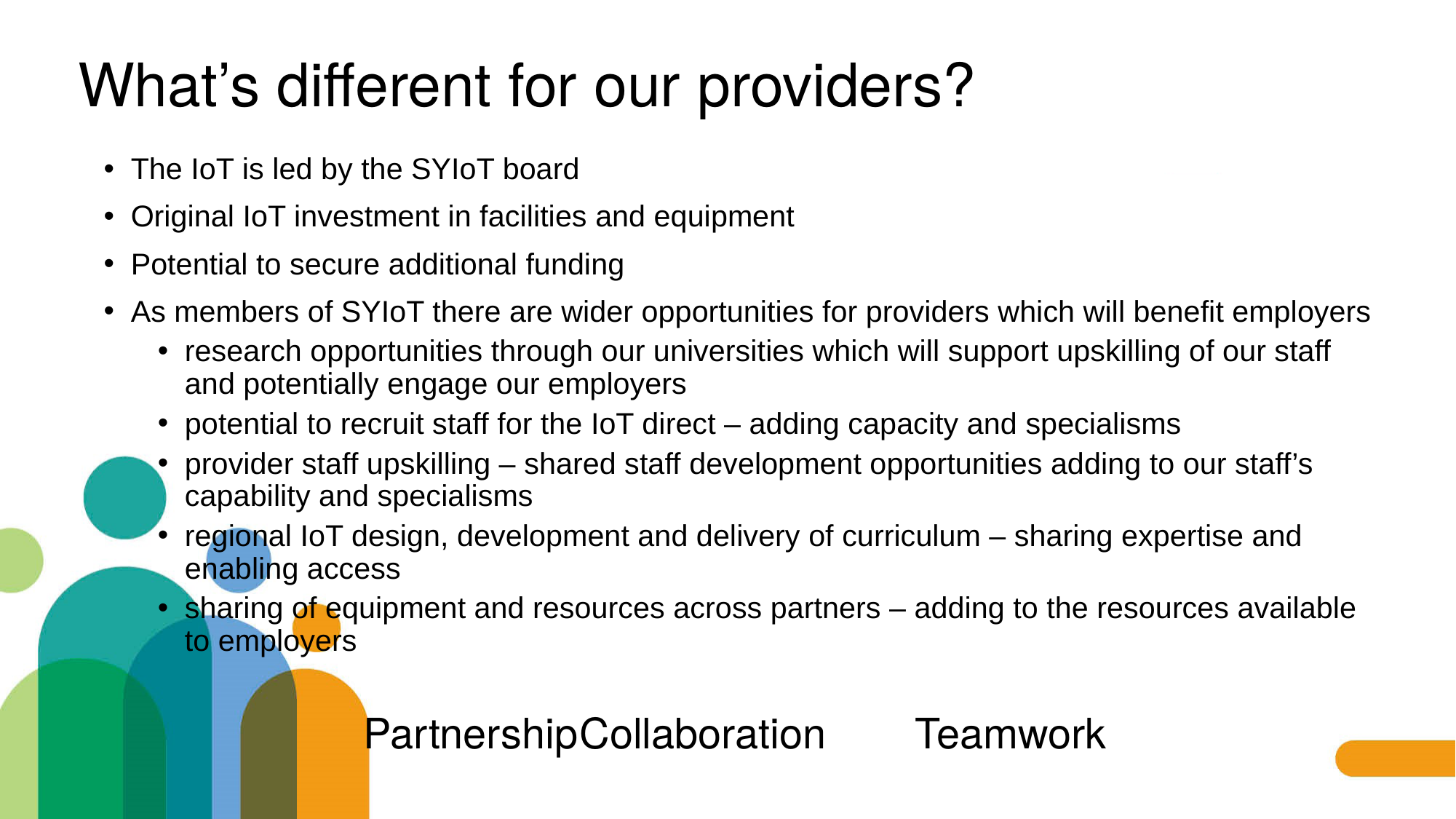

# What’s different for our providers?
The IoT is led by the SYIoT board
Original IoT investment in facilities and equipment
Potential to secure additional funding
As members of SYIoT there are wider opportunities for providers which will benefit employers
research opportunities through our universities which will support upskilling of our staff and potentially engage our employers
potential to recruit staff for the IoT direct – adding capacity and specialisms
provider staff upskilling – shared staff development opportunities adding to our staff’s capability and specialisms
regional IoT design, development and delivery of curriculum – sharing expertise and enabling access
sharing of equipment and resources across partners – adding to the resources available to employers

Partnership		Collaboration	 Teamwork